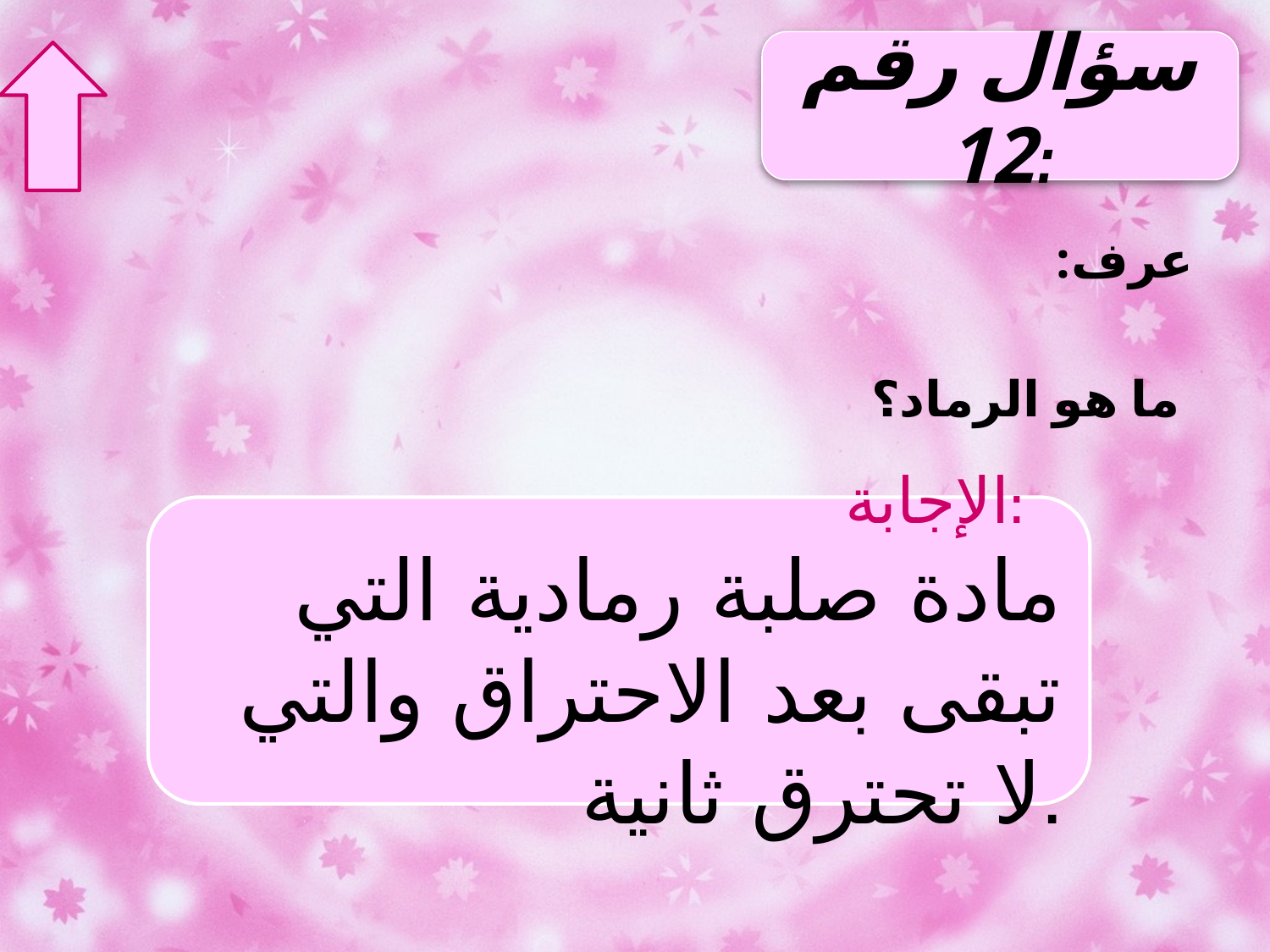

سؤال رقم 12:

عرف:

 ما هو الرماد؟

الإجابة:
مادة صلبة رمادية التي تبقى بعد الاحتراق والتي لا تحترق ثانية.